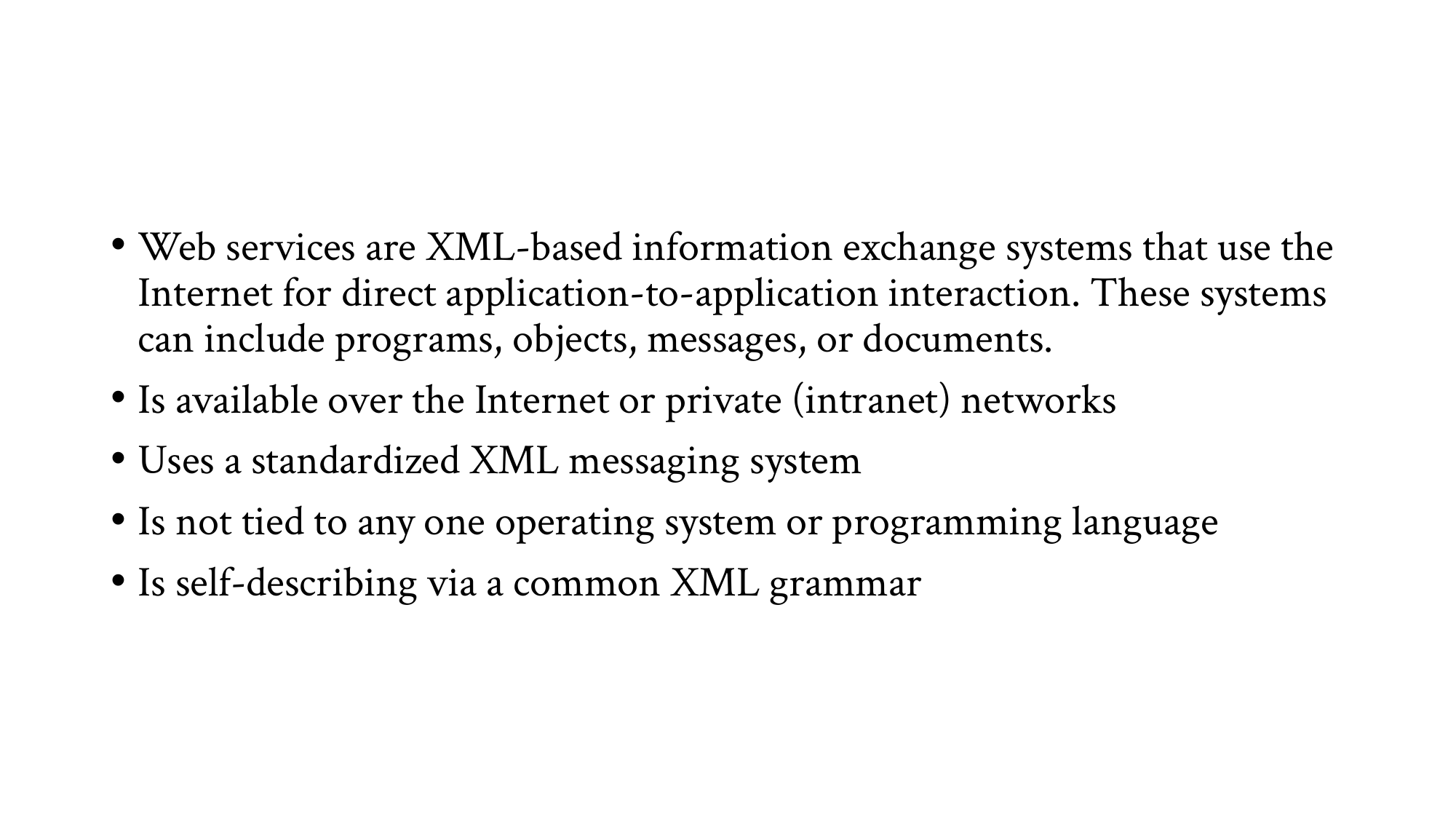

#
Web services are XML-based information exchange systems that use the Internet for direct application-to-application interaction. These systems can include programs, objects, messages, or documents.
Is available over the Internet or private (intranet) networks
Uses a standardized XML messaging system
Is not tied to any one operating system or programming language
Is self-describing via a common XML grammar